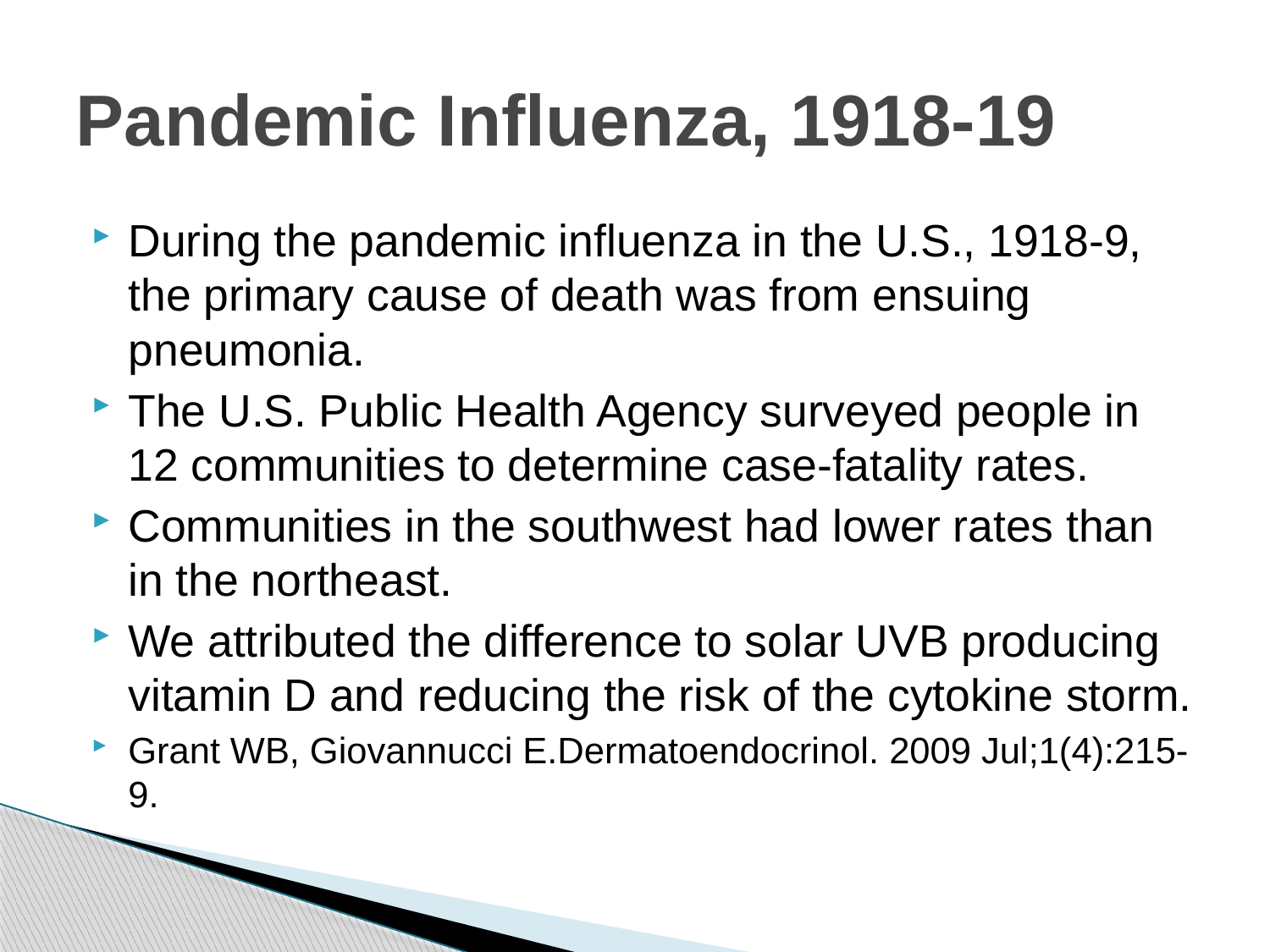

# Pandemic Influenza, 1918-19
During the pandemic influenza in the U.S., 1918-9, the primary cause of death was from ensuing pneumonia.
The U.S. Public Health Agency surveyed people in 12 communities to determine case-fatality rates.
Communities in the southwest had lower rates than in the northeast.
We attributed the difference to solar UVB producing vitamin D and reducing the risk of the cytokine storm.
Grant WB, Giovannucci E.Dermatoendocrinol. 2009 Jul;1(4):215-9.